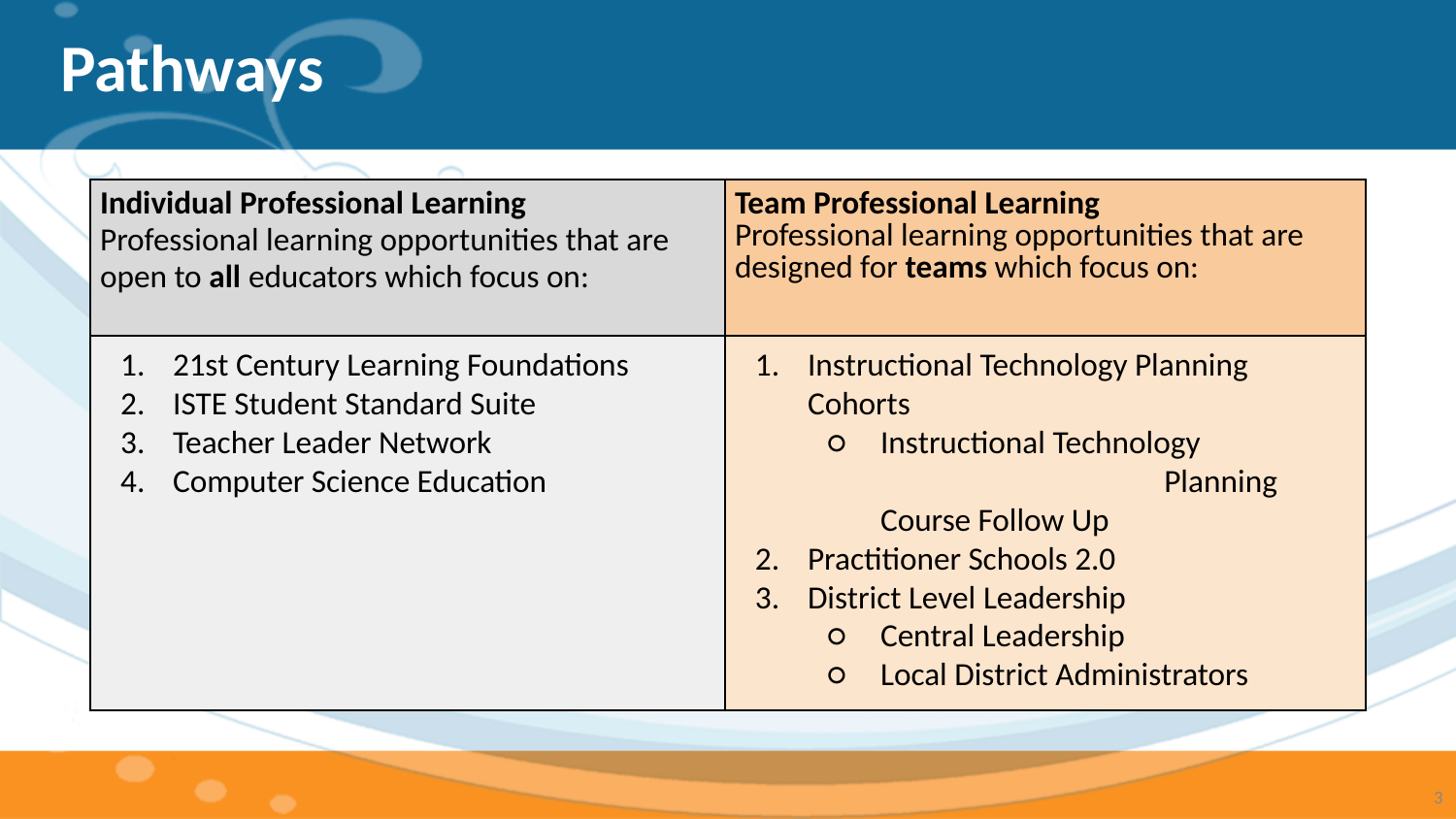

# Pathways
| Individual Professional Learning Professional learning opportunities that are open to all educators which focus on: | Team Professional Learning Professional learning opportunities that are designed for teams which focus on: |
| --- | --- |
| 21st Century Learning Foundations ISTE Student Standard Suite Teacher Leader Network Computer Science Education | Instructional Technology Planning Cohorts Instructional Technology Planning Course Follow Up Practitioner Schools 2.0 District Level Leadership Central Leadership Local District Administrators |
3